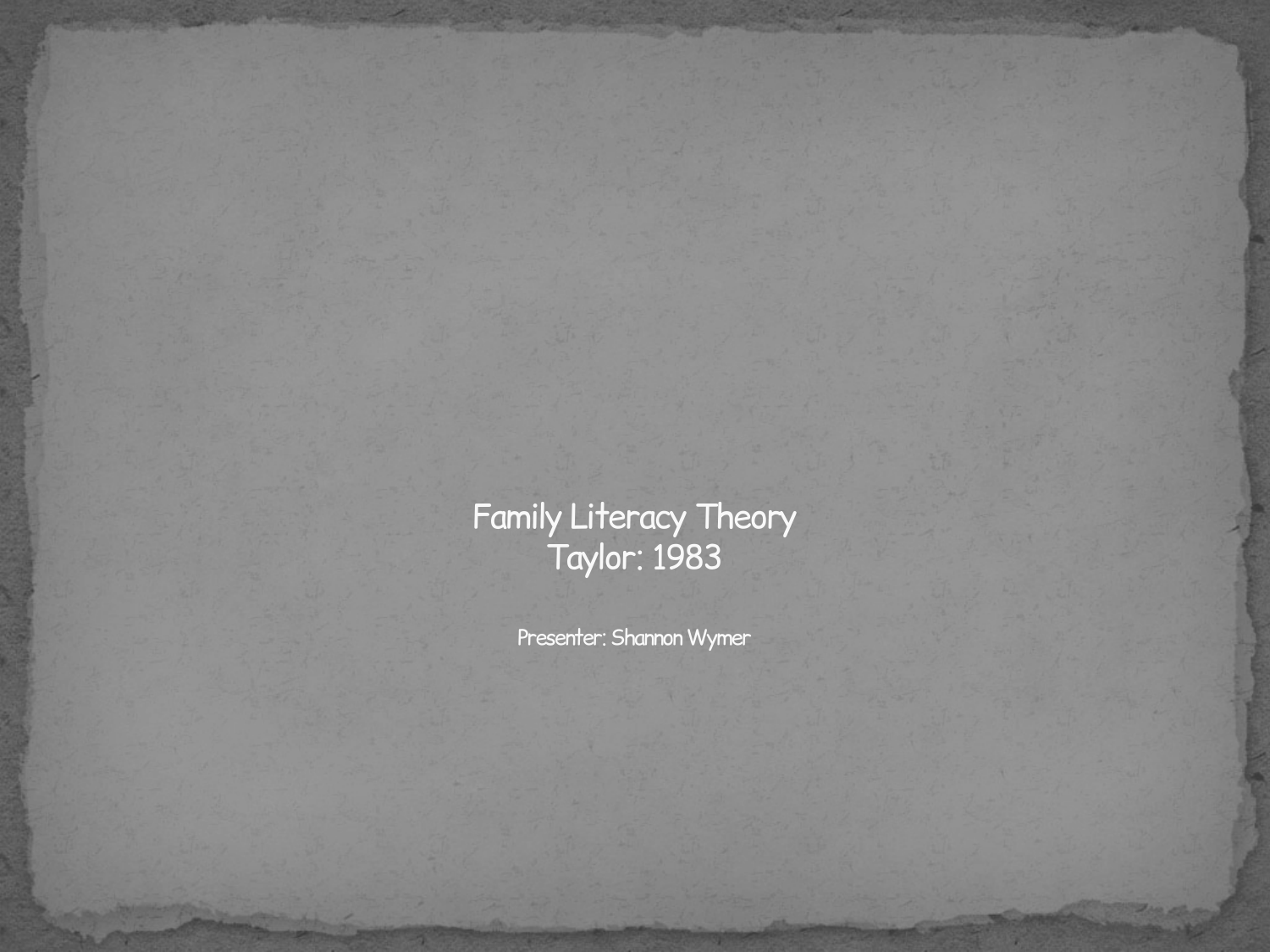

# Family Literacy Theory Taylor: 1983 Presenter: Shannon Wymer